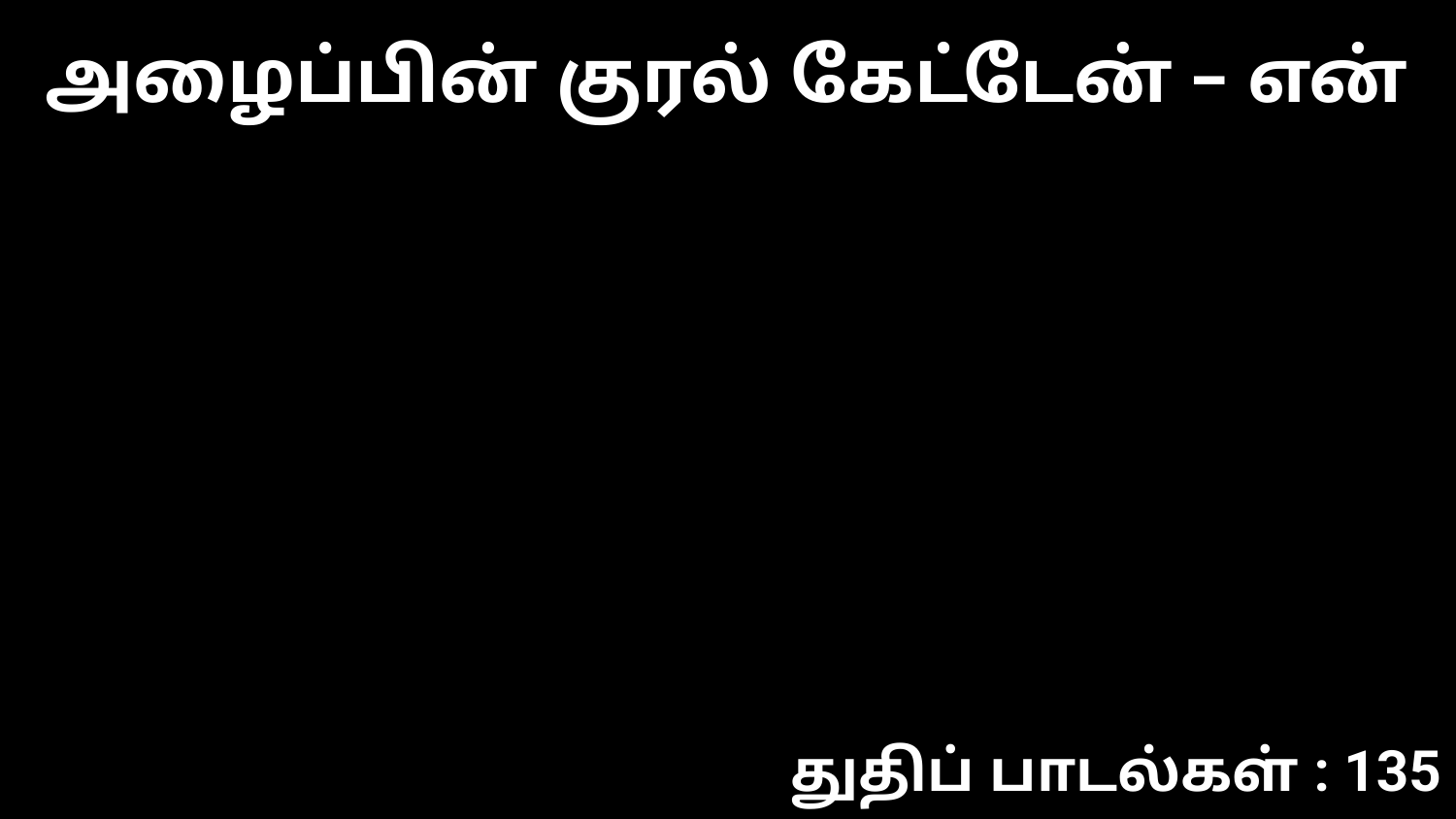

அழைப்பின் குரல் கேட்டேன் – என்
துதிப் பாடல்கள் : 135